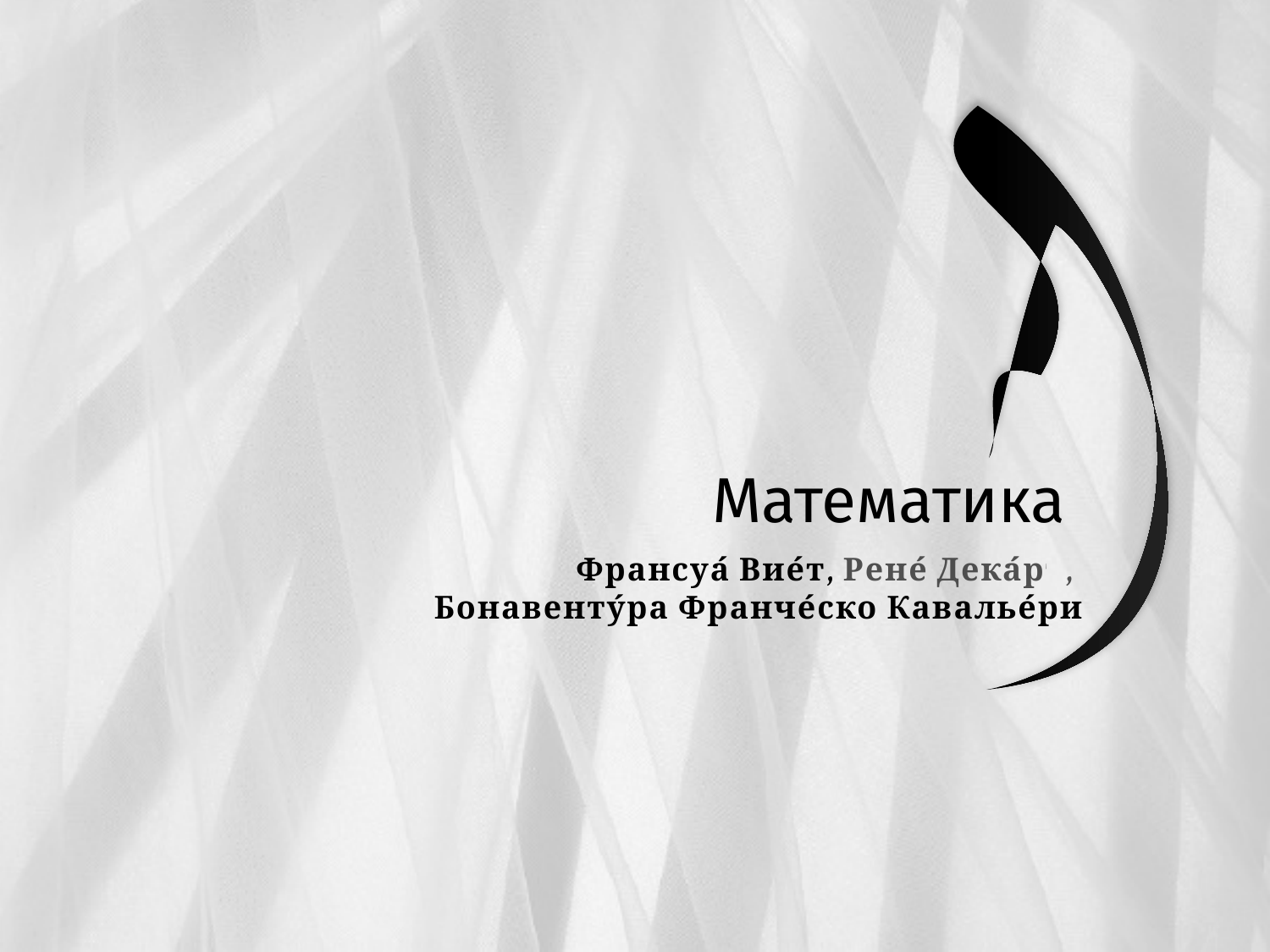

# Математика
Франсуа́ Вие́т, Рене́ Дека́рт,
Бонавенту́ра Франче́ско Кавалье́ри